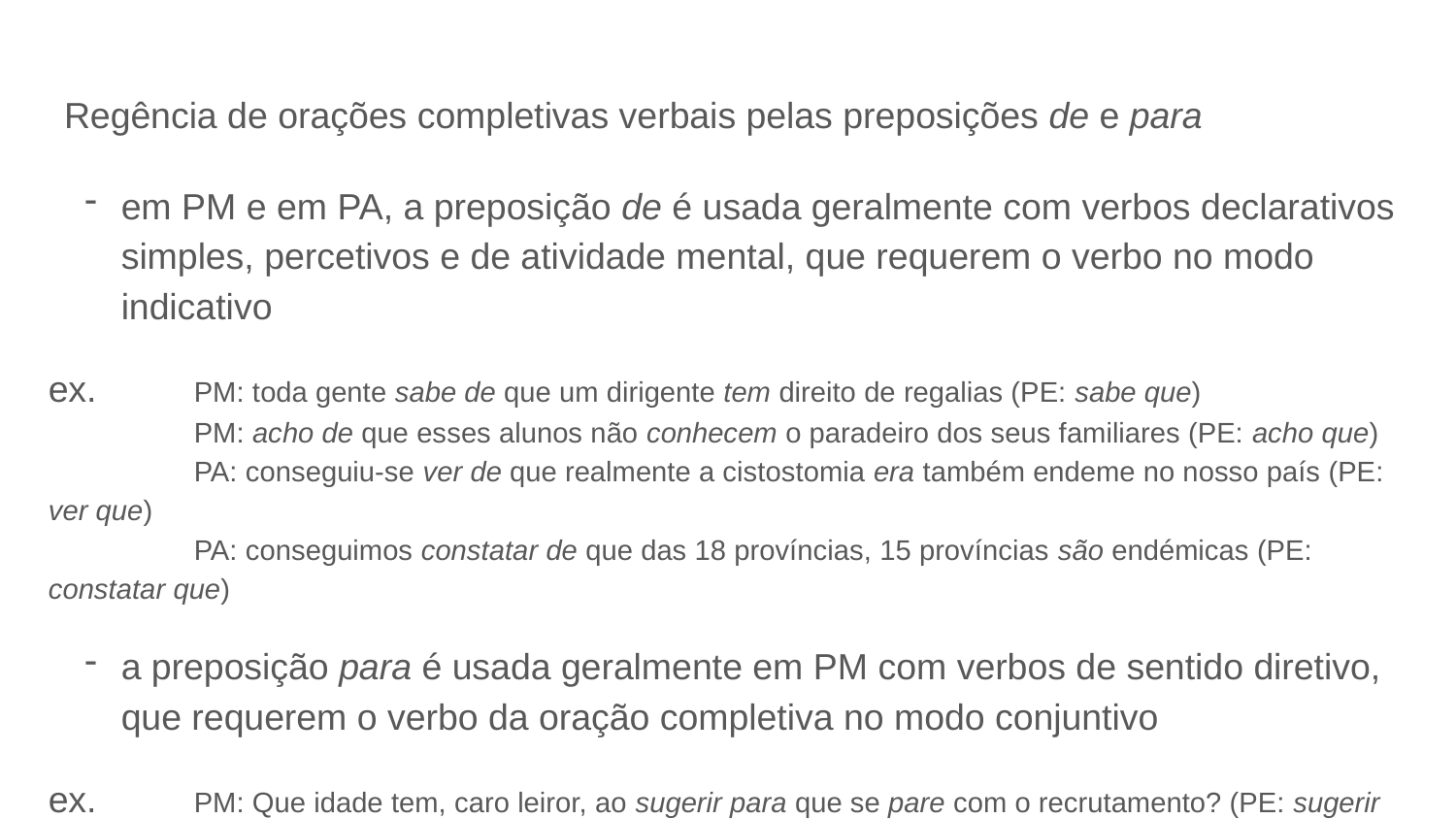

# Regência de orações completivas verbais pelas preposições de e para

em PM e em PA, a preposição de é usada geralmente com verbos declarativos simples, percetivos e de atividade mental, que requerem o verbo no modo indicativo
ex. 	PM: toda gente sabe de que um dirigente tem direito de regalias (PE: sabe que)
	PM: acho de que esses alunos não conhecem o paradeiro dos seus familiares (PE: acho que)
	PA: conseguiu-se ver de que realmente a cistostomia era também endeme no nosso país (PE: ver que)
	PA: conseguimos constatar de que das 18 províncias, 15 províncias são endémicas (PE: constatar que)
a preposição para é usada geralmente em PM com verbos de sentido diretivo, que requerem o verbo da oração completiva no modo conjuntivo
ex. 	PM: Que idade tem, caro leiror, ao sugerir para que se pare com o recrutamento? (PE: sugerir que)
	PM: disseram-me para que fizesse um documento empréstimo (PE: disseram-me que)